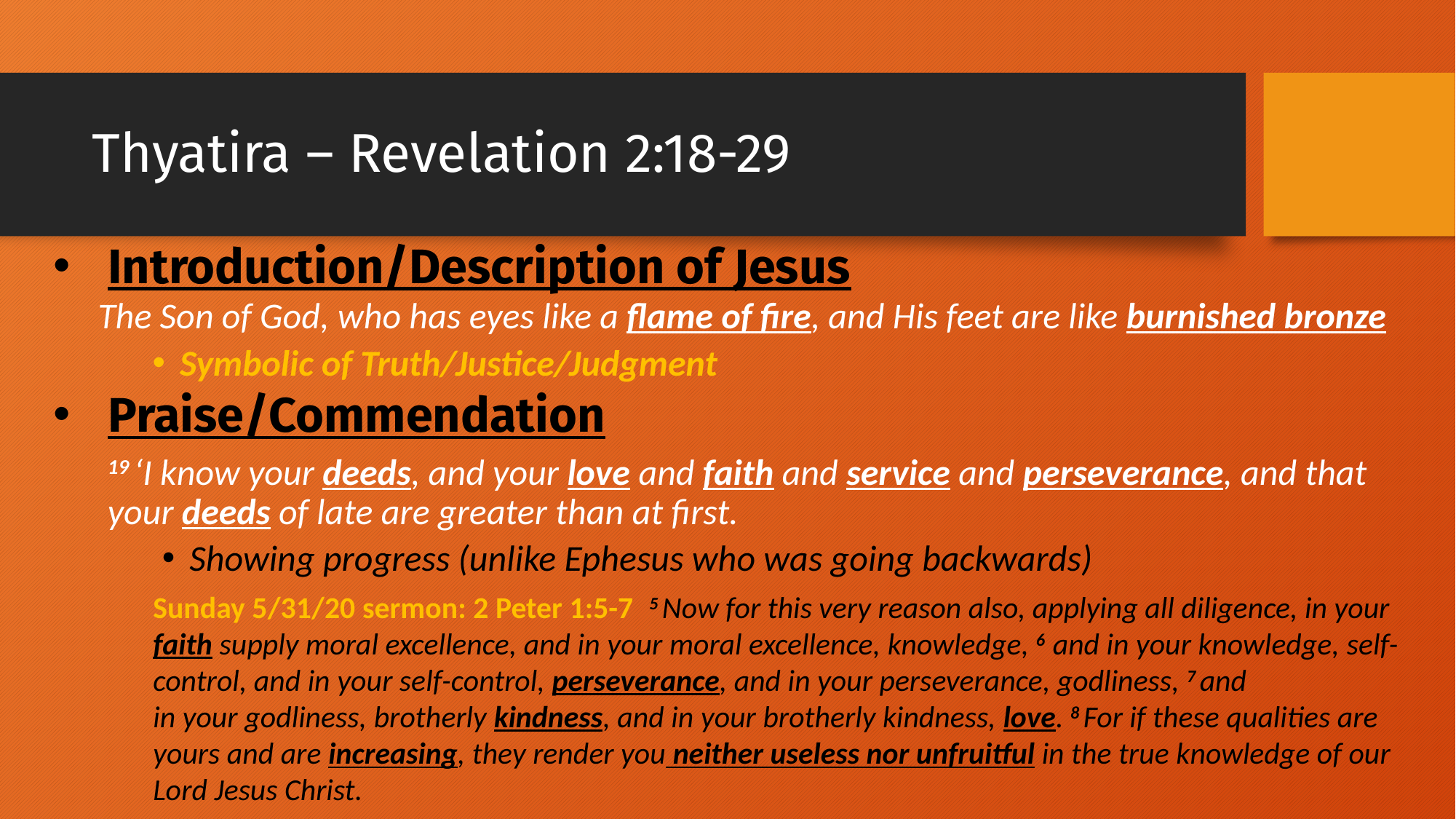

# Thyatira – Revelation 2:18-29
Introduction/Description of Jesus
The Son of God, who has eyes like a flame of fire, and His feet are like burnished bronze
Symbolic of Truth/Justice/Judgment
Praise/Commendation
19 ‘I know your deeds, and your love and faith and service and perseverance, and that your deeds of late are greater than at first.
Showing progress (unlike Ephesus who was going backwards)

Sunday 5/31/20 sermon: 2 Peter 1:5-7  5 Now for this very reason also, applying all diligence, in your faith supply moral excellence, and in your moral excellence, knowledge, 6  and in your knowledge, self-control, and in your self-control, perseverance, and in your perseverance, godliness, 7 and in your godliness, brotherly kindness, and in your brotherly kindness, love. 8 For if these qualities are yours and are increasing, they render you neither useless nor unfruitful in the true knowledge of our Lord Jesus Christ.